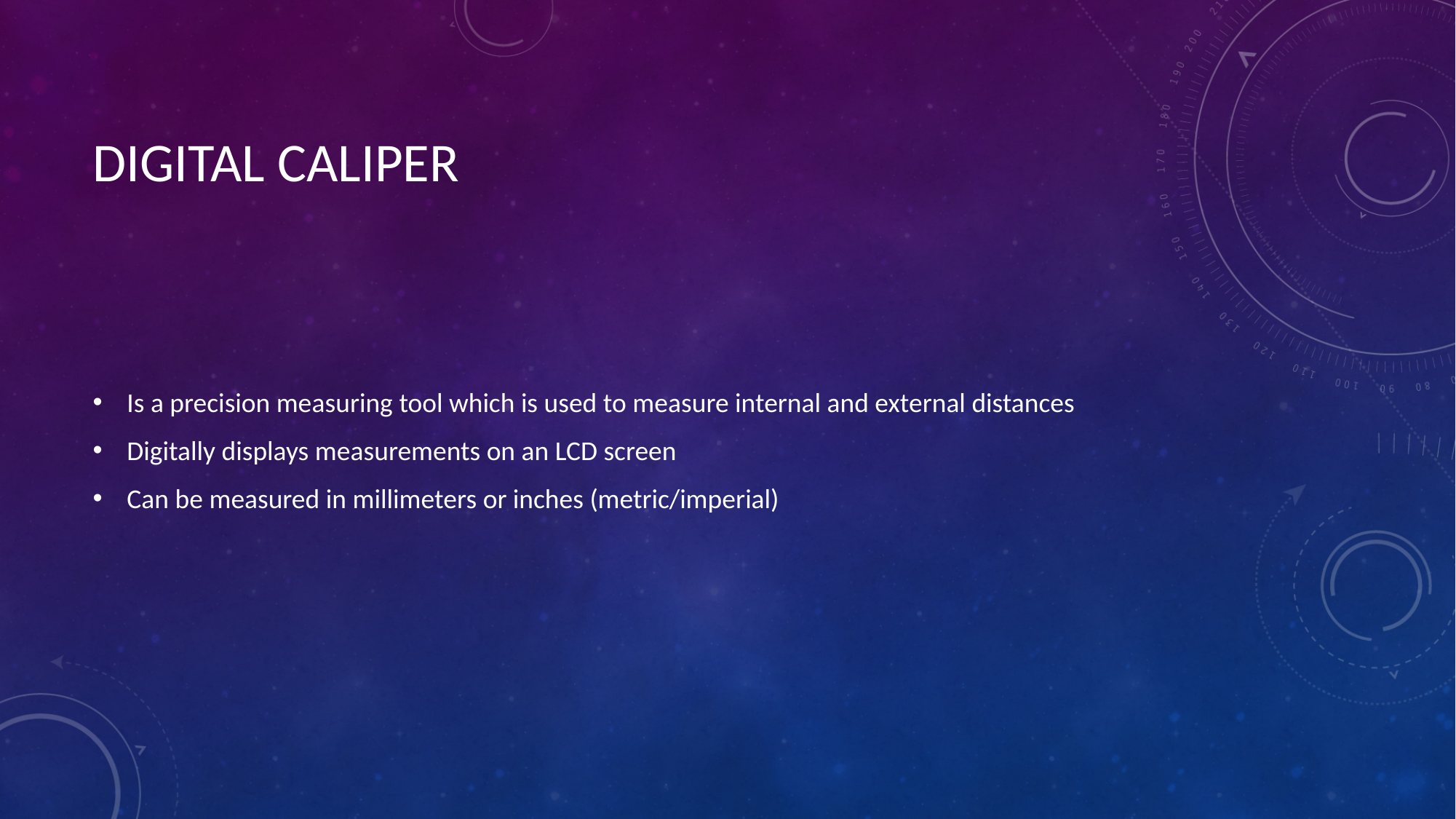

# Digital caliper
Is a precision measuring tool which is used to measure internal and external distances
Digitally displays measurements on an LCD screen
Can be measured in millimeters or inches (metric/imperial)